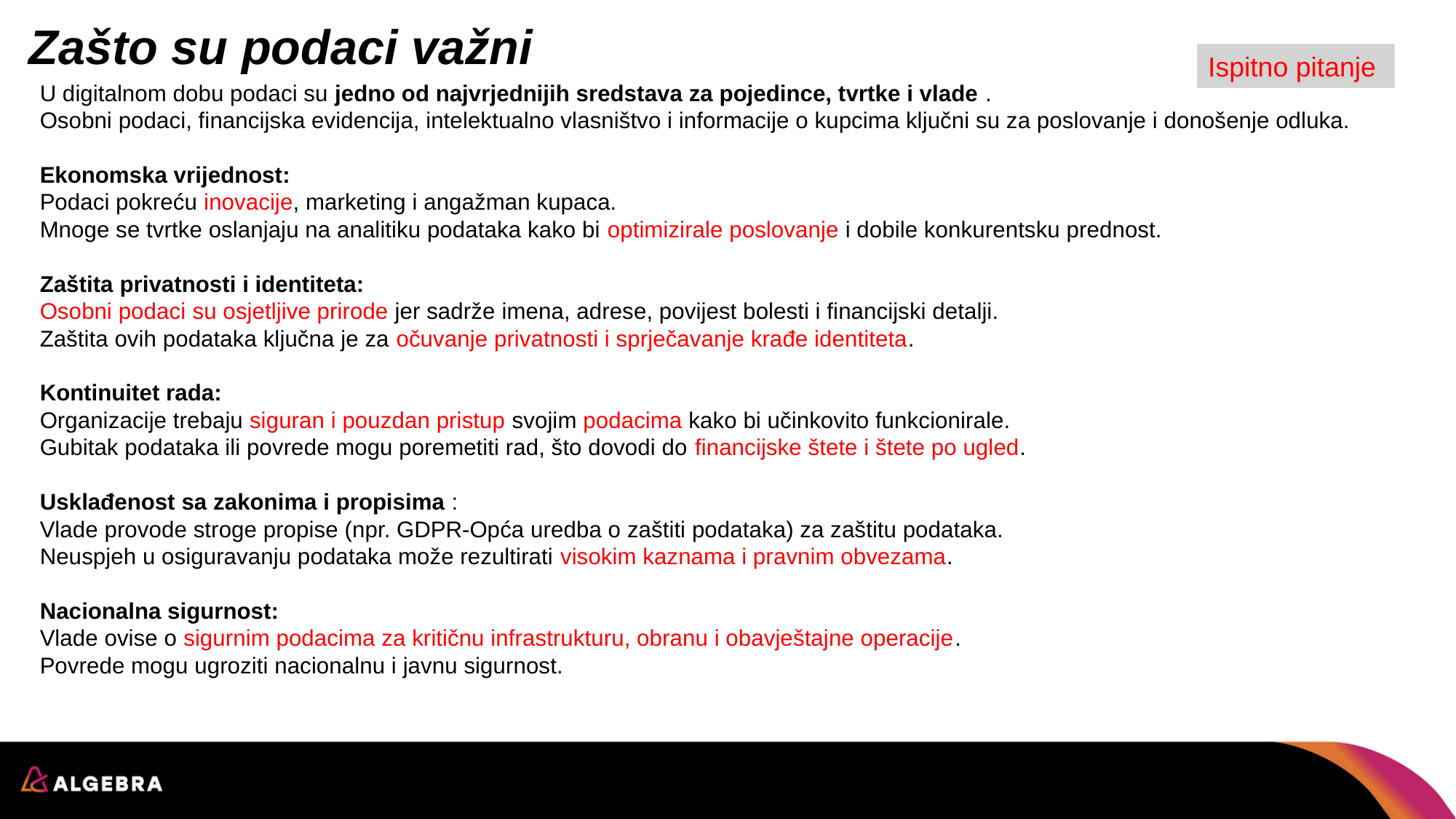

# Zašto su podaci važni
Ispitno pitanje
U digitalnom dobu podaci su jedno od najvrjednijih sredstava za pojedince, tvrtke i vlade .
Osobni podaci, financijska evidencija, intelektualno vlasništvo i informacije o kupcima ključni su za poslovanje i donošenje odluka.

Ekonomska vrijednost:
Podaci pokreću inovacije, marketing i angažman kupaca.
Mnoge se tvrtke oslanjaju na analitiku podataka kako bi optimizirale poslovanje i dobile konkurentsku prednost.

Zaštita privatnosti i identiteta:
Osobni podaci su osjetljive prirode jer sadrže imena, adrese, povijest bolesti i financijski detalji.
Zaštita ovih podataka ključna je za očuvanje privatnosti i sprječavanje krađe identiteta.

Kontinuitet rada:
Organizacije trebaju siguran i pouzdan pristup svojim podacima kako bi učinkovito funkcionirale.
Gubitak podataka ili povrede mogu poremetiti rad, što dovodi do financijske štete i štete po ugled.

Usklađenost sa zakonima i propisima :
Vlade provode stroge propise (npr. GDPR-Opća uredba o zaštiti podataka) za zaštitu podataka.
Neuspjeh u osiguravanju podataka može rezultirati visokim kaznama i pravnim obvezama.

Nacionalna sigurnost:
Vlade ovise o sigurnim podacima za kritičnu infrastrukturu, obranu i obavještajne operacije.
Povrede mogu ugroziti nacionalnu i javnu sigurnost.